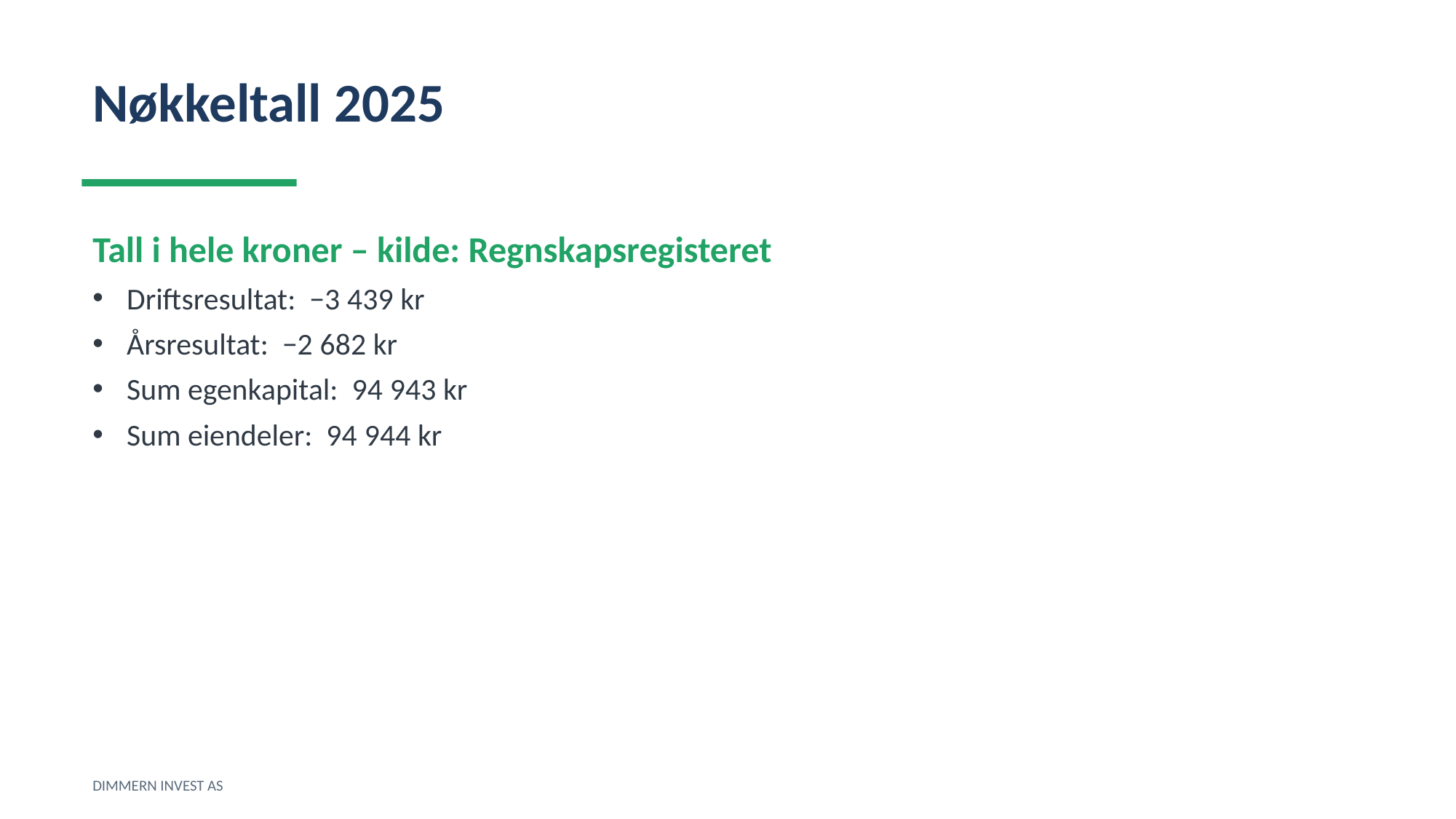

Nøkkeltall 2025

Tall i hele kroner – kilde: Regnskapsregisteret
Driftsresultat:  −3 439 kr
Årsresultat:  −2 682 kr
Sum egenkapital:  94 943 kr
Sum eiendeler:  94 944 kr
DIMMERN INVEST AS